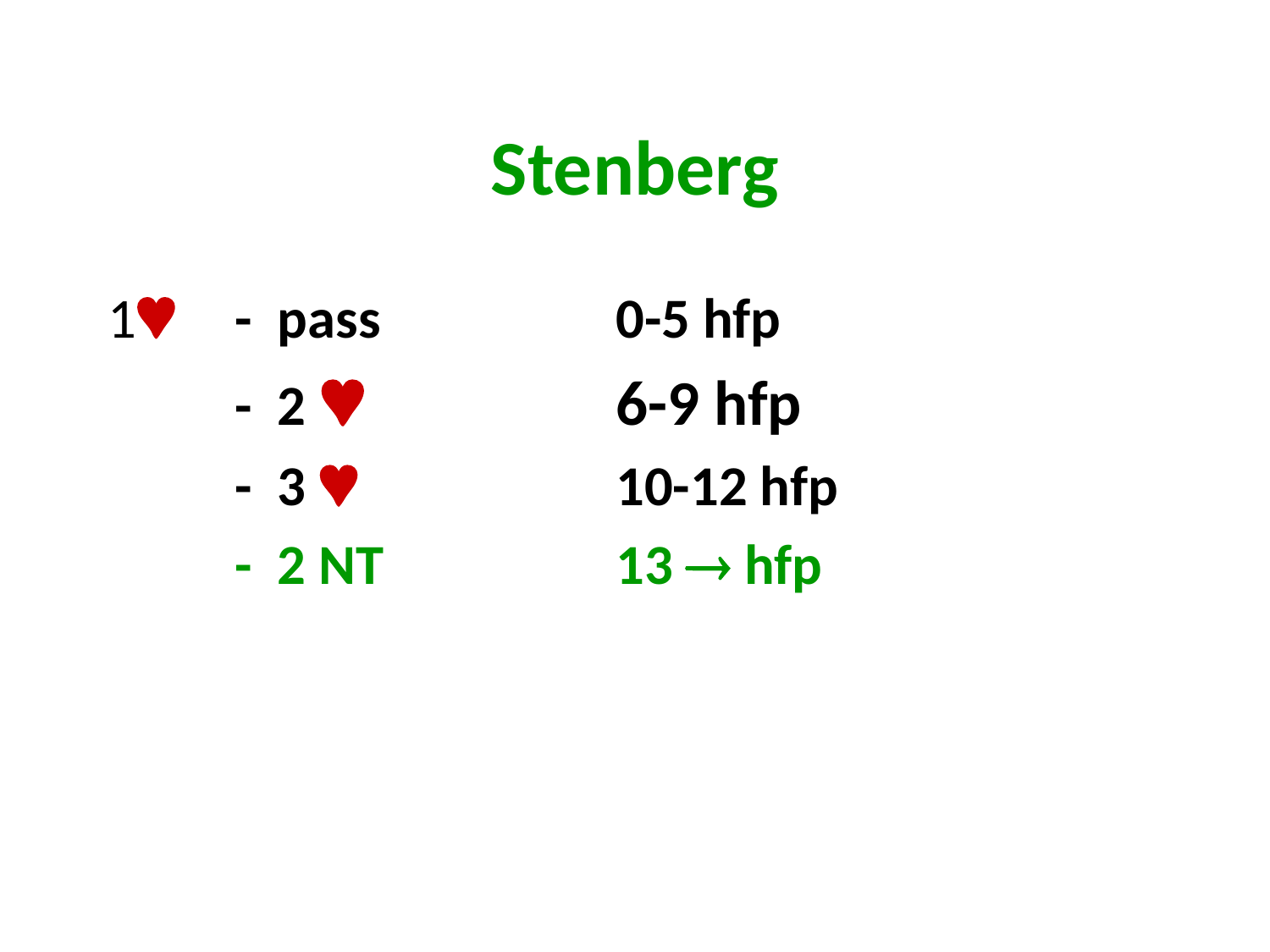

# Stenberg
1♥ 	-  pass		0-5 hfp
 	-  2 ♥ 		6-9 hfp
          -  3 ♥ 		10-12 hfp
          -  2 NT		13 → hfp